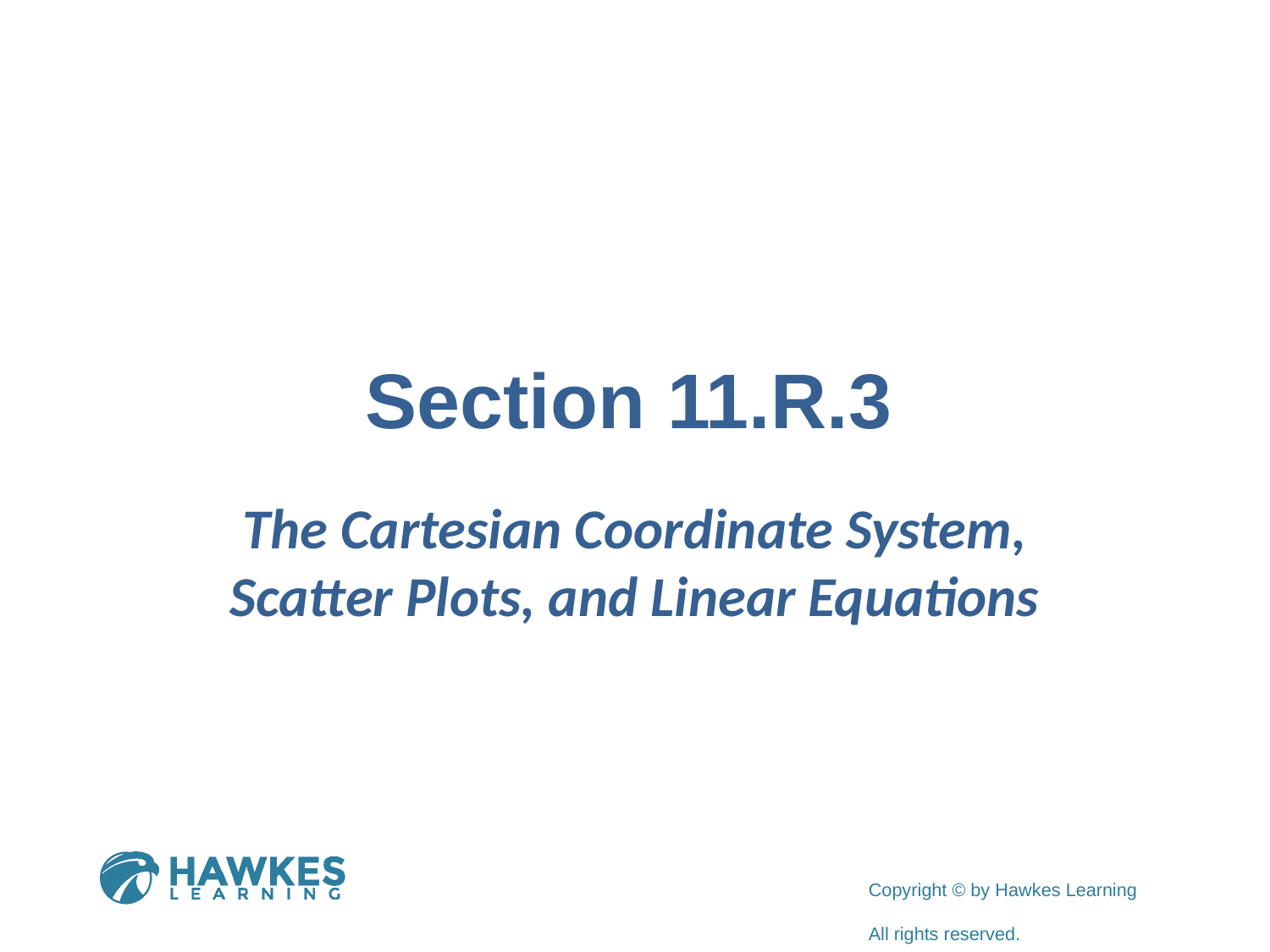

# Section 11.R.3
The Cartesian Coordinate System, Scatter Plots, and Linear Equations